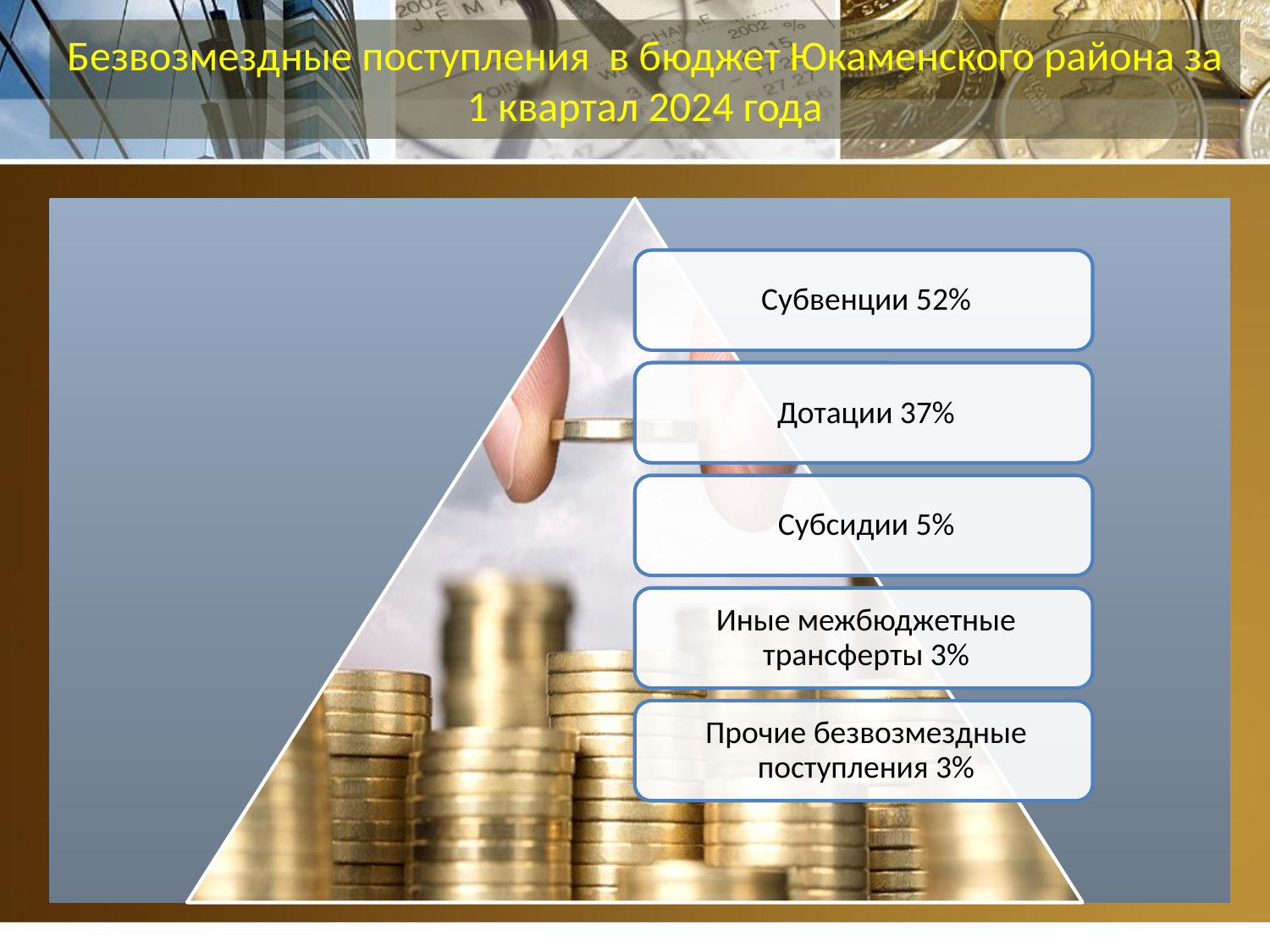

Безвозмездные поступления  в бюджет Юкаменского района за 1 квартал 2024 года
Субвенции 52%
Дотации 37%
Субсидии 5%
Иные межбюджетные трансферты 3%
Прочие безвозмездные поступления 3%